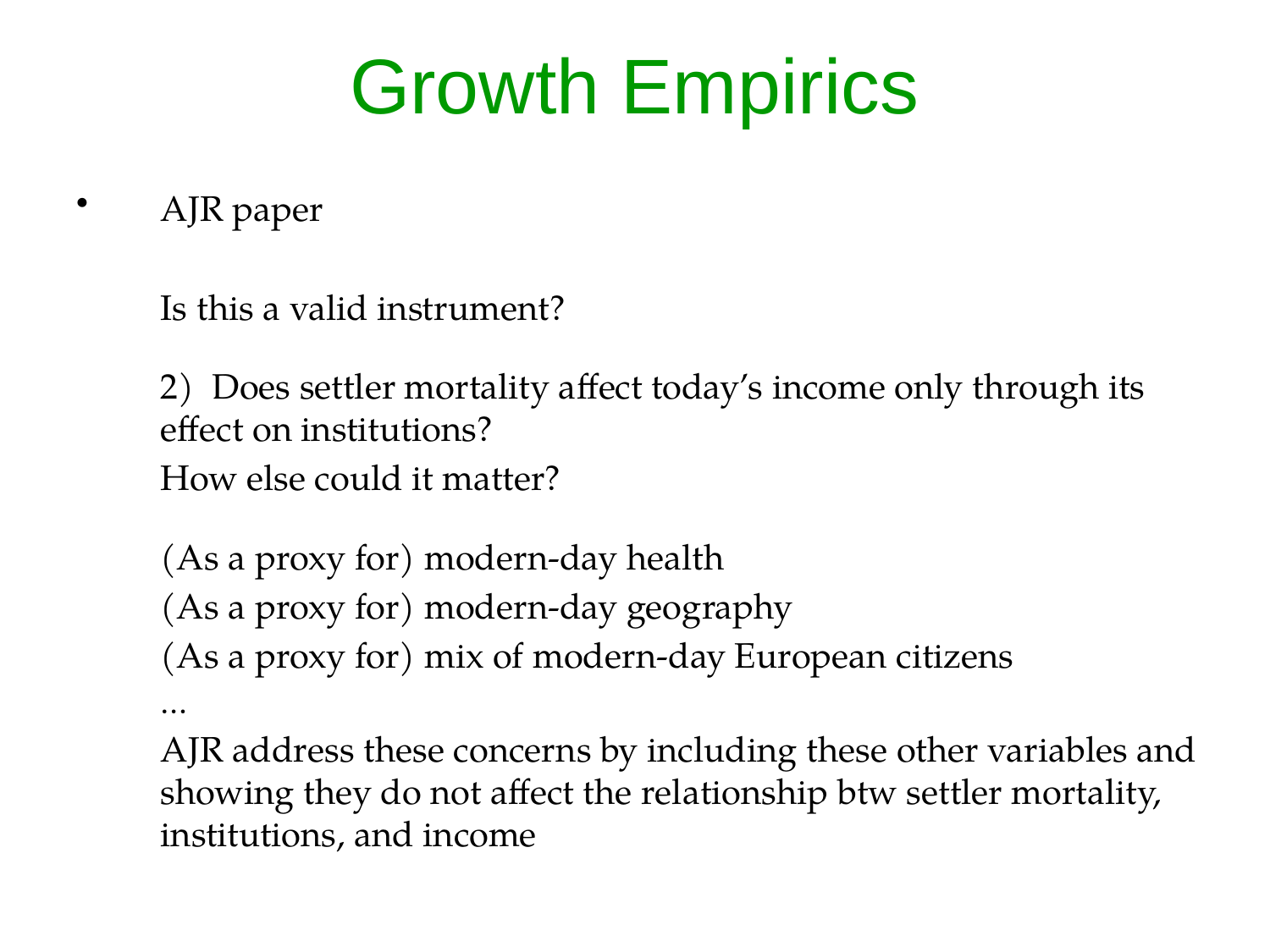

# Growth Empirics
AJR paper

	Is this a valid instrument?

	2)  Does settler mortality affect today’s income only through its effect on institutions?
	How else could it matter?

	(As a proxy for) modern-day health
	(As a proxy for) modern-day geography
	(As a proxy for) mix of modern-day European citizens
	…
	AJR address these concerns by including these other variables and showing they do not affect the relationship btw settler mortality, institutions, and income